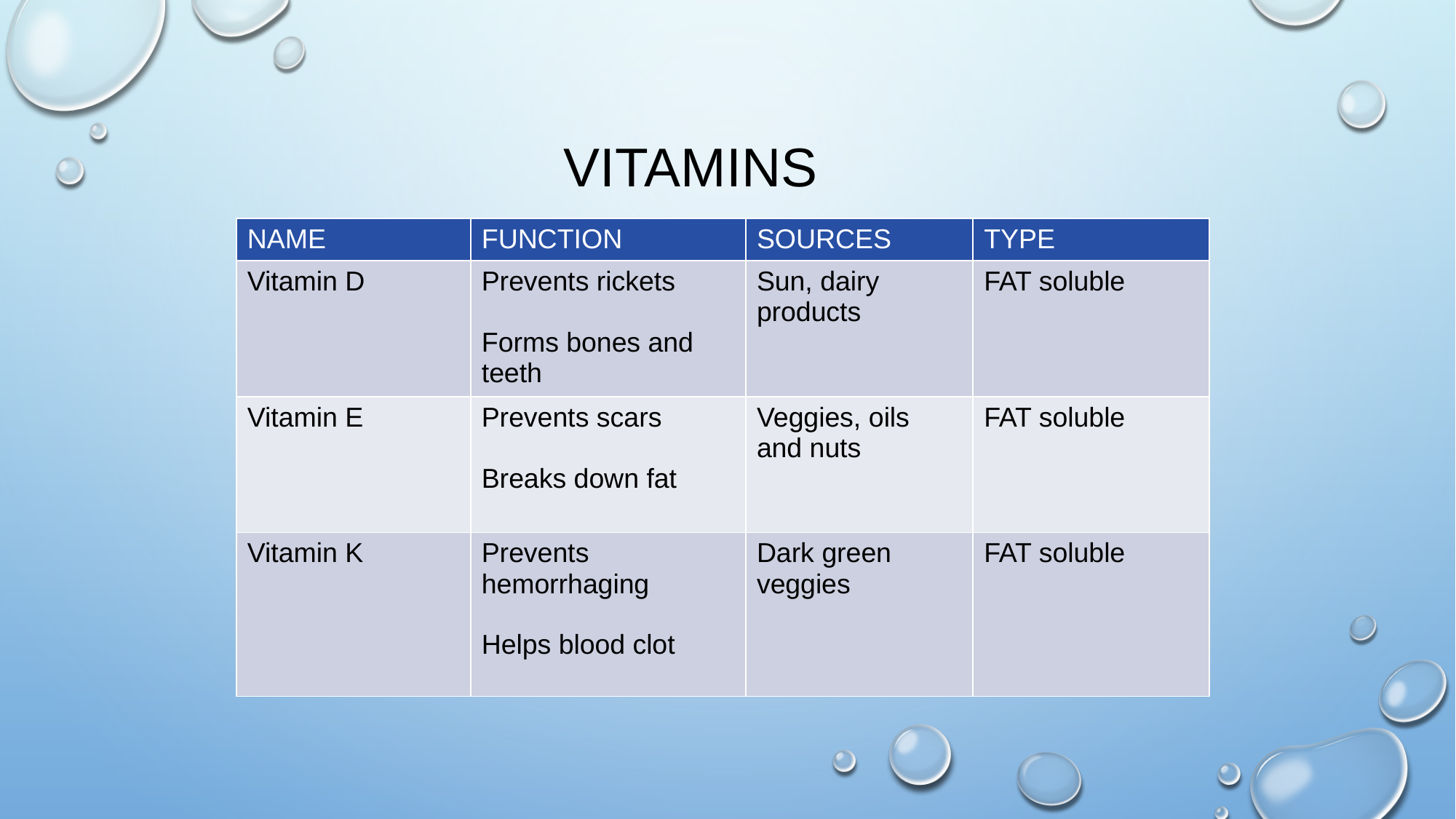

# Vitamins
| NAME | FUNCTION | SOURCES | TYPE |
| --- | --- | --- | --- |
| Vitamin D | Prevents rickets Forms bones and teeth | Sun, dairy products | FAT soluble |
| Vitamin E | Prevents scars Breaks down fat | Veggies, oils and nuts | FAT soluble |
| Vitamin K | Prevents hemorrhaging Helps blood clot | Dark green veggies | FAT soluble |